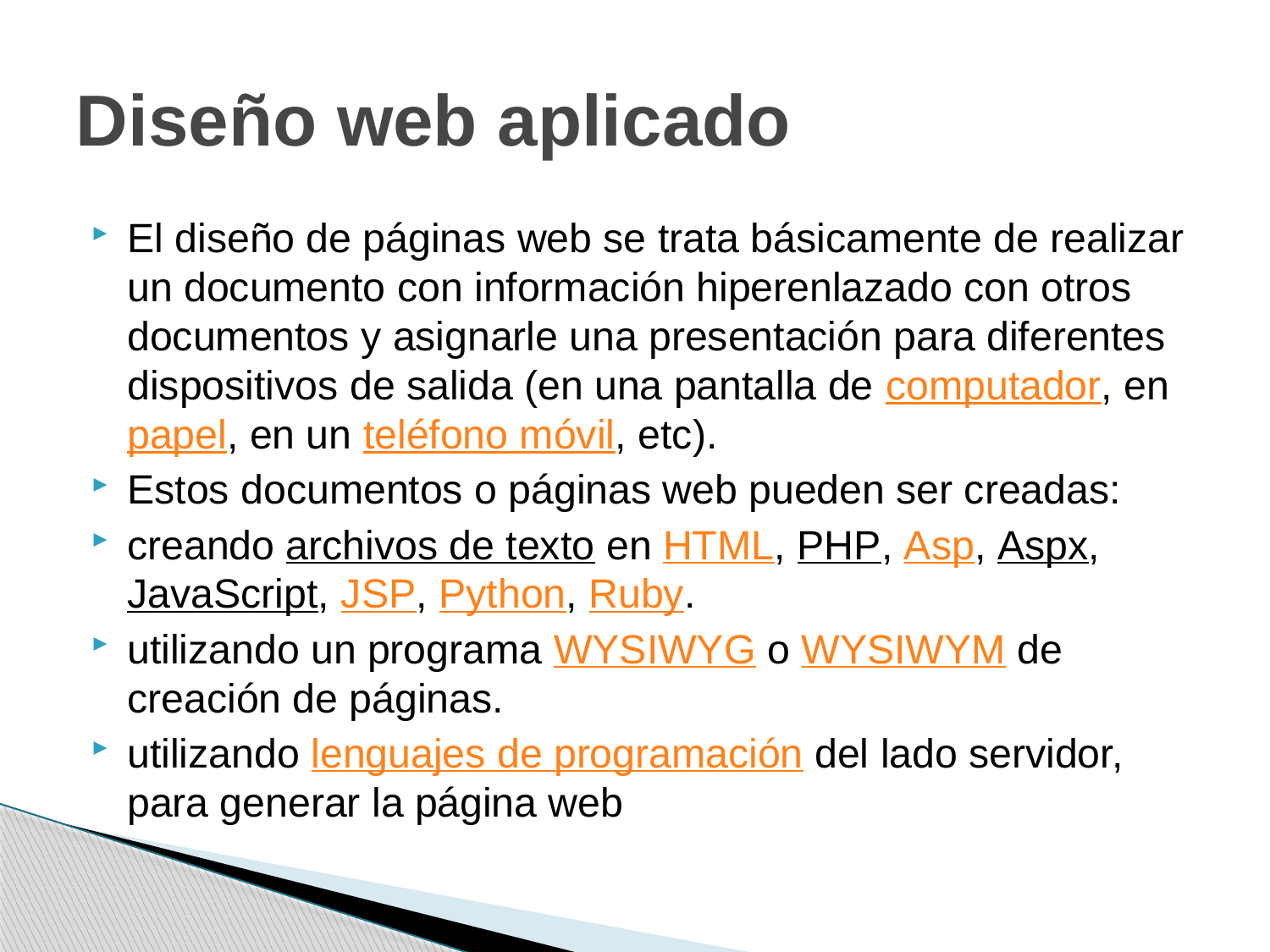

# Diseño web aplicado
El diseño de páginas web se trata básicamente de realizar un documento con información hiperenlazado con otros documentos y asignarle una presentación para diferentes dispositivos de salida (en una pantalla de computador, en papel, en un teléfono móvil, etc).
Estos documentos o páginas web pueden ser creadas:
creando archivos de texto en HTML, PHP, Asp, Aspx, JavaScript, JSP, Python, Ruby.
utilizando un programa WYSIWYG o WYSIWYM de creación de páginas.
utilizando lenguajes de programación del lado servidor, para generar la página web